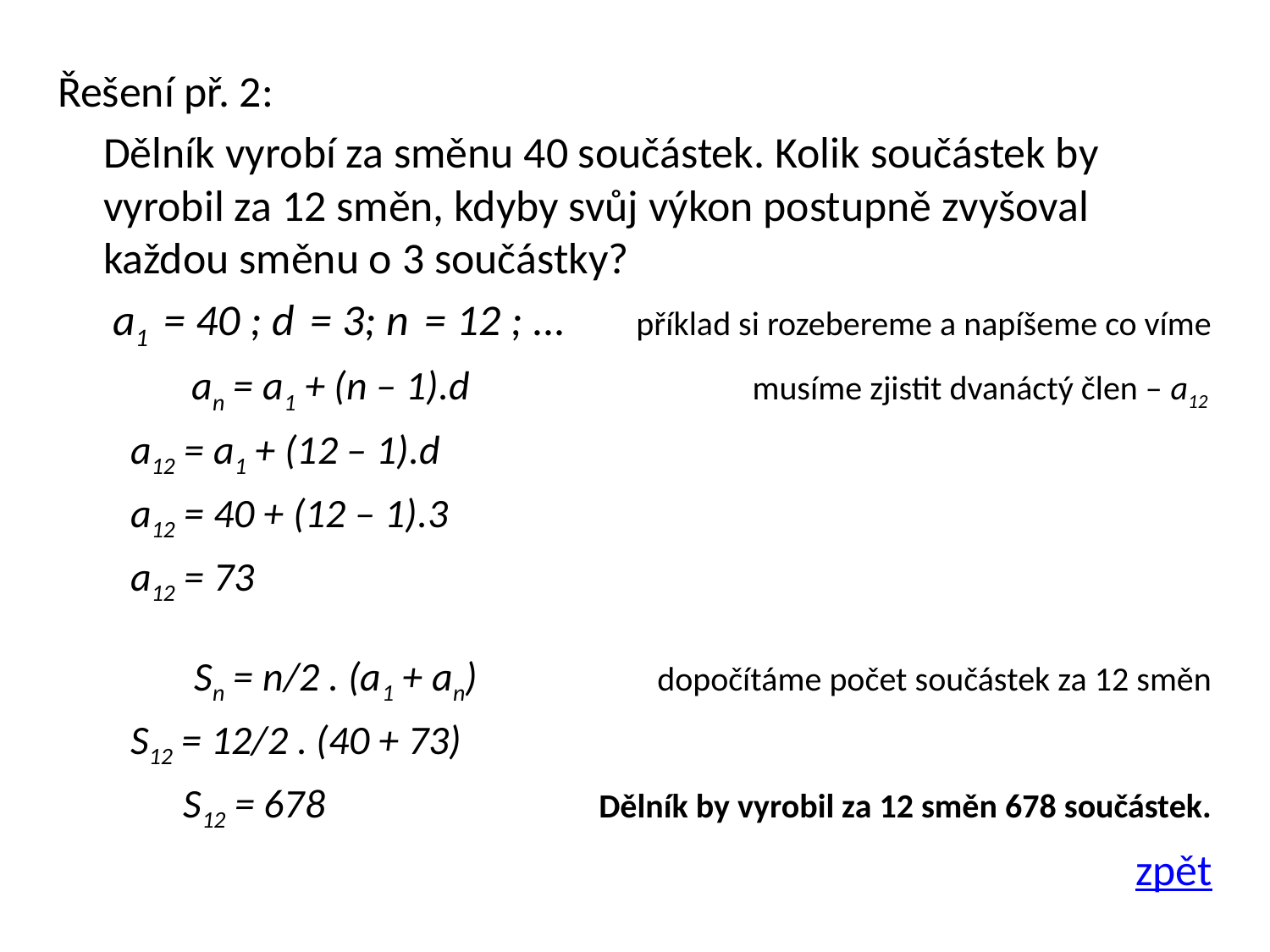

Řešení př. 2:
Dělník vyrobí za směnu 40 součástek. Kolik součástek by vyrobil za 12 směn, kdyby svůj výkon postupně zvyšoval každou směnu o 3 součástky?
a1  = 40 ; d  = 3; n  = 12 ; ...       příklad si rozebereme a napíšeme co víme
  an = a1 + (n – 1).d                               musíme zjistit dvanáctý člen – a12
        a12 = a1 + (12 – 1).d
        a12 = 40 + (12 – 1).3
        a12 = 73

Sn = n/2 . (a1 + an)                 dopočítáme počet součástek za 12 směn
        S12 = 12/2 . (40 + 73)
  S12 = 678                              Dělník by vyrobil za 12 směn 678 součástek.
zpět